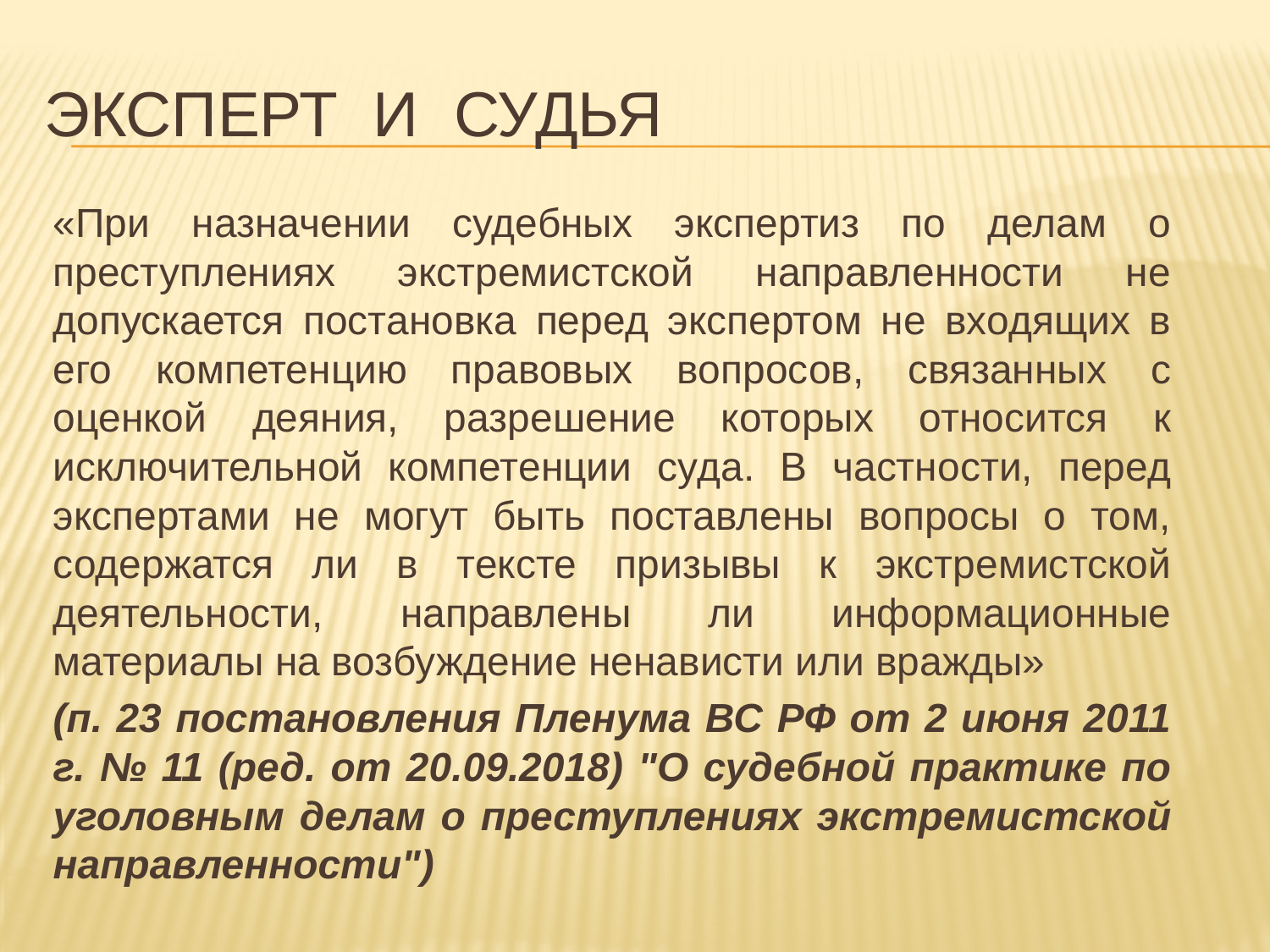

# ЭКСПЕРТ  И  СУДЬЯ
		«При назначении судебных экспертиз по делам о преступлениях экстремистской направленности не допускается постановка перед экспертом не входящих в его компетенцию правовых вопросов, связанных с оценкой деяния, разрешение которых относится к исключительной компетенции суда. В частности, перед экспертами не могут быть поставлены вопросы о том, содержатся ли в тексте призывы к экстремистской деятельности, направлены ли информационные материалы на возбуждение ненависти или вражды»
		(п. 23 постановления Пленума ВС РФ от 2 июня 2011 г. № 11 (ред. от 20.09.2018) "О судебной практике по уголовным делам о преступлениях экстремистской направленности")